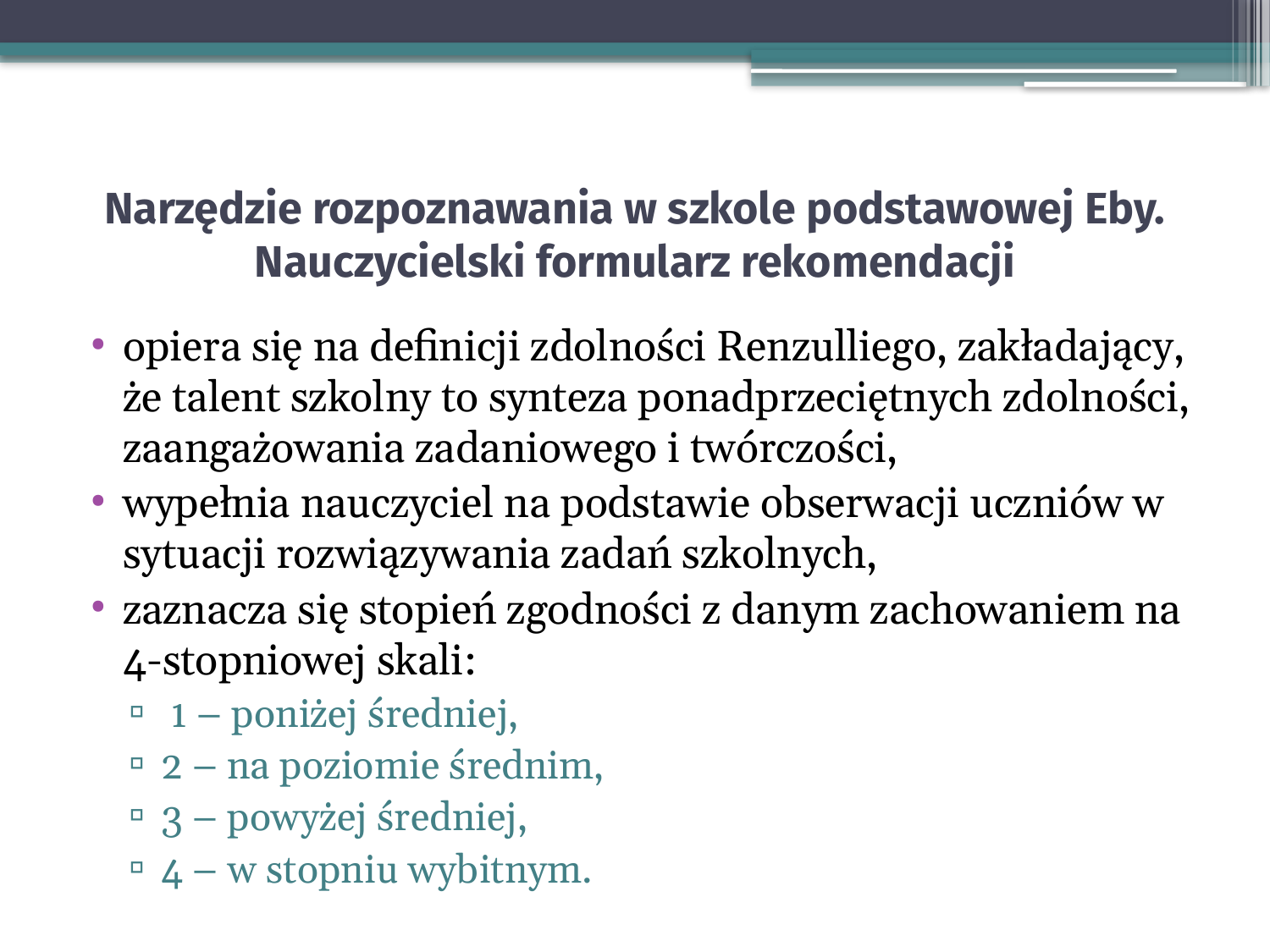

# Narzędzie rozpoznawania w szkole podstawowej Eby. Nauczycielski formularz rekomendacji
opiera się na definicji zdolności Renzulliego, zakładający, że talent szkolny to synteza ponadprzeciętnych zdolności, zaangażowania zadaniowego i twórczości,
wypełnia nauczyciel na podstawie obserwacji uczniów w sytuacji rozwiązywania zadań szkolnych,
zaznacza się stopień zgodności z danym zachowaniem na 4-stopniowej skali:
 1 – poniżej średniej,
2 – na poziomie średnim,
3 – powyżej średniej,
4 – w stopniu wybitnym.